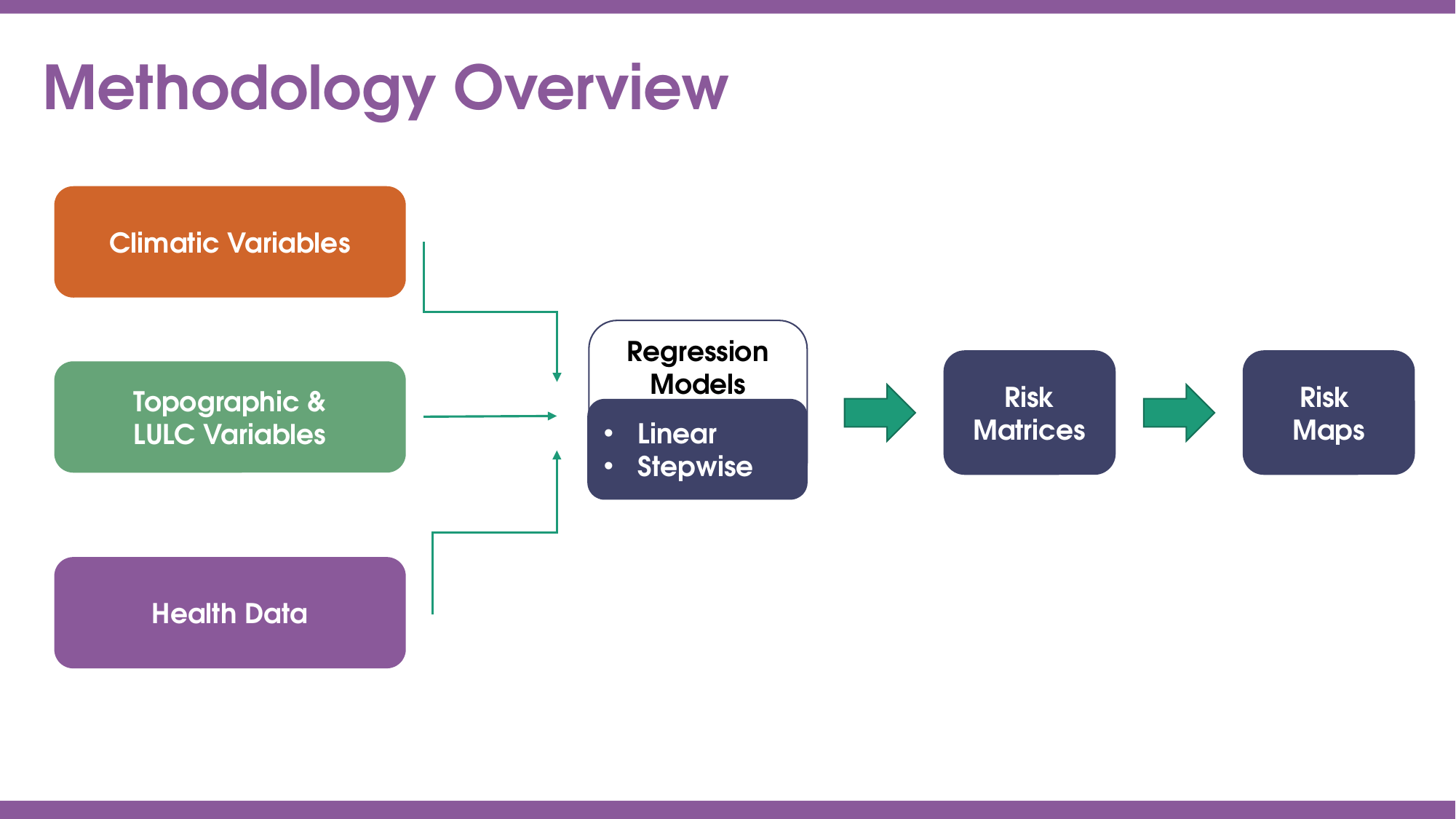

Methodology Overview
Climatic Variables
Regression Models
Linear
Stepwise
Risk Matrices
Risk
Maps
Topographic & LULC Variables

Health Data